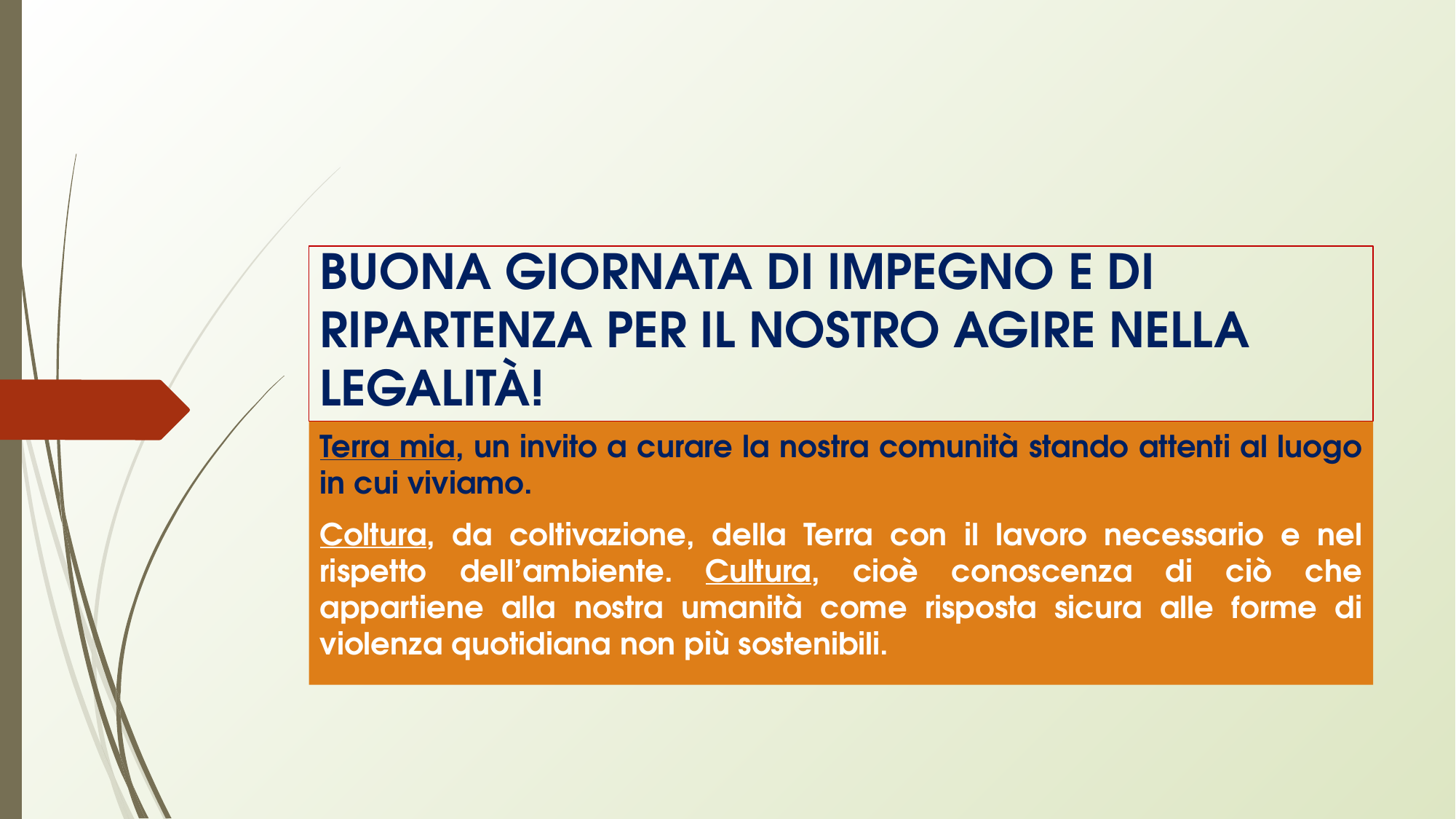

# BUONA GIORNATA DI IMPEGNO E DI RIPARTENZA PER IL NOSTRO AGIRE NELLA LEGALITÀ!
Terra mia, un invito a curare la nostra comunità stando attenti al luogo in cui viviamo.
Coltura, da coltivazione, della Terra con il lavoro necessario e nel rispetto dell’ambiente. Cultura, cioè conoscenza di ciò che appartiene alla nostra umanità come risposta sicura alle forme di violenza quotidiana non più sostenibili.